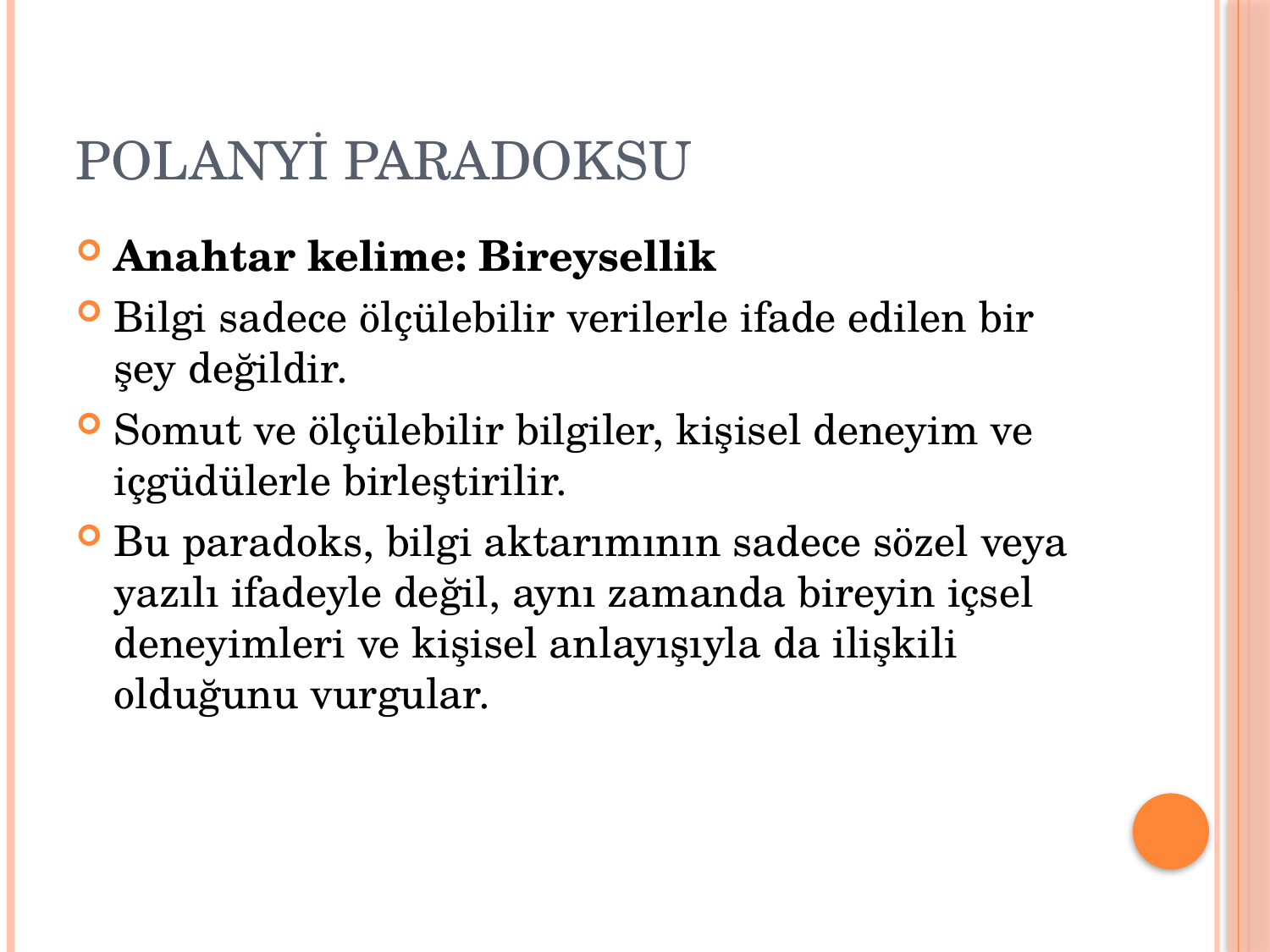

# Polanyi paradoksu
Anahtar kelime: Bireysellik
Bilgi sadece ölçülebilir verilerle ifade edilen bir şey değildir.
Somut ve ölçülebilir bilgiler, kişisel deneyim ve içgüdülerle birleştirilir.
Bu paradoks, bilgi aktarımının sadece sözel veya yazılı ifadeyle değil, aynı zamanda bireyin içsel deneyimleri ve kişisel anlayışıyla da ilişkili olduğunu vurgular.